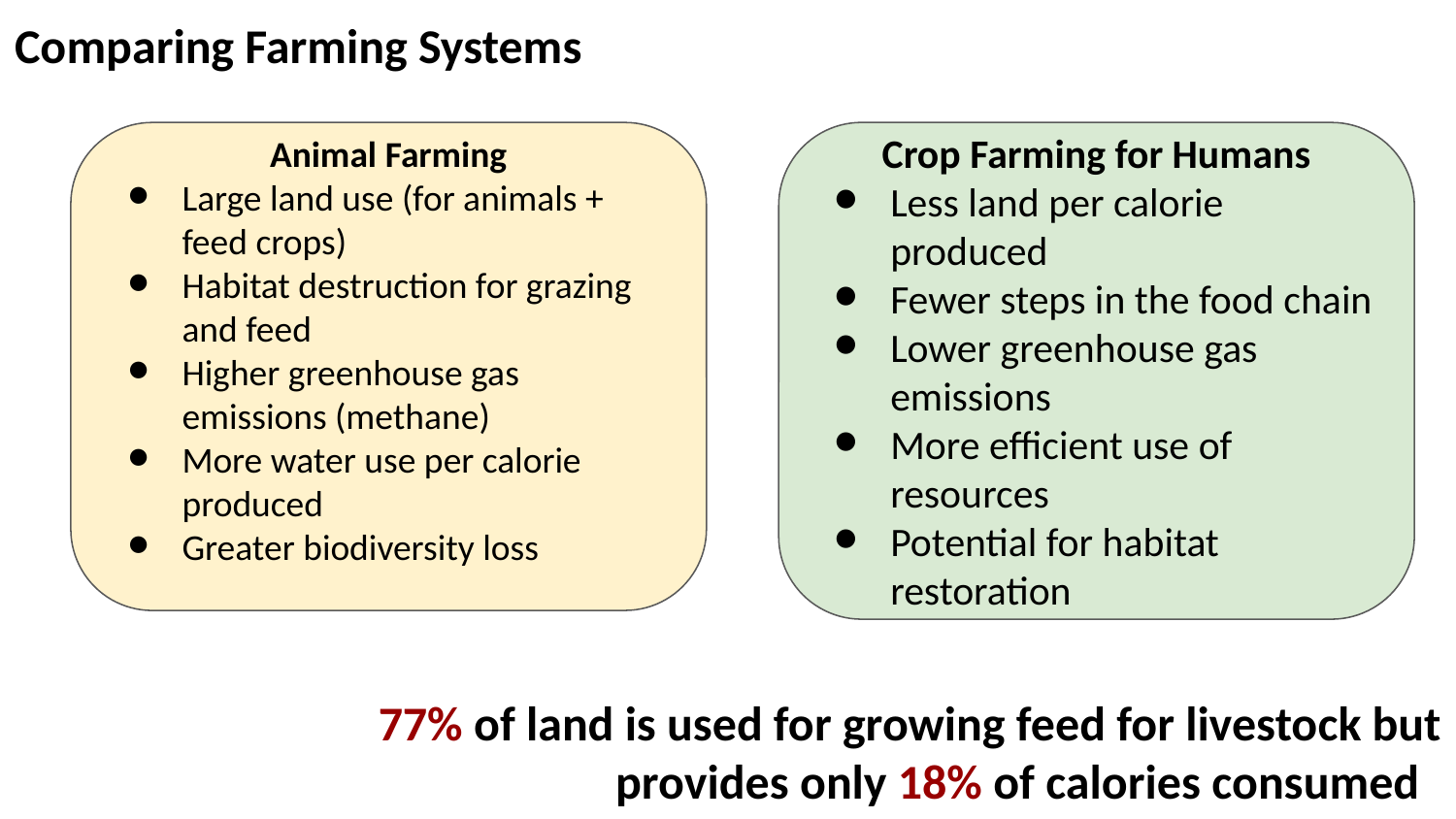

Comparing Farming Systems

Animal Farming
Large land use (for animals + feed crops)
Habitat destruction for grazing and feed
Higher greenhouse gas emissions (methane)
More water use per calorie produced
Greater biodiversity loss

Crop Farming for Humans
Less land per calorie produced
Fewer steps in the food chain
Lower greenhouse gas emissions
More efficient use of resources
Potential for habitat restoration
77% of land is used for growing feed for livestock but provides only 18% of calories consumed